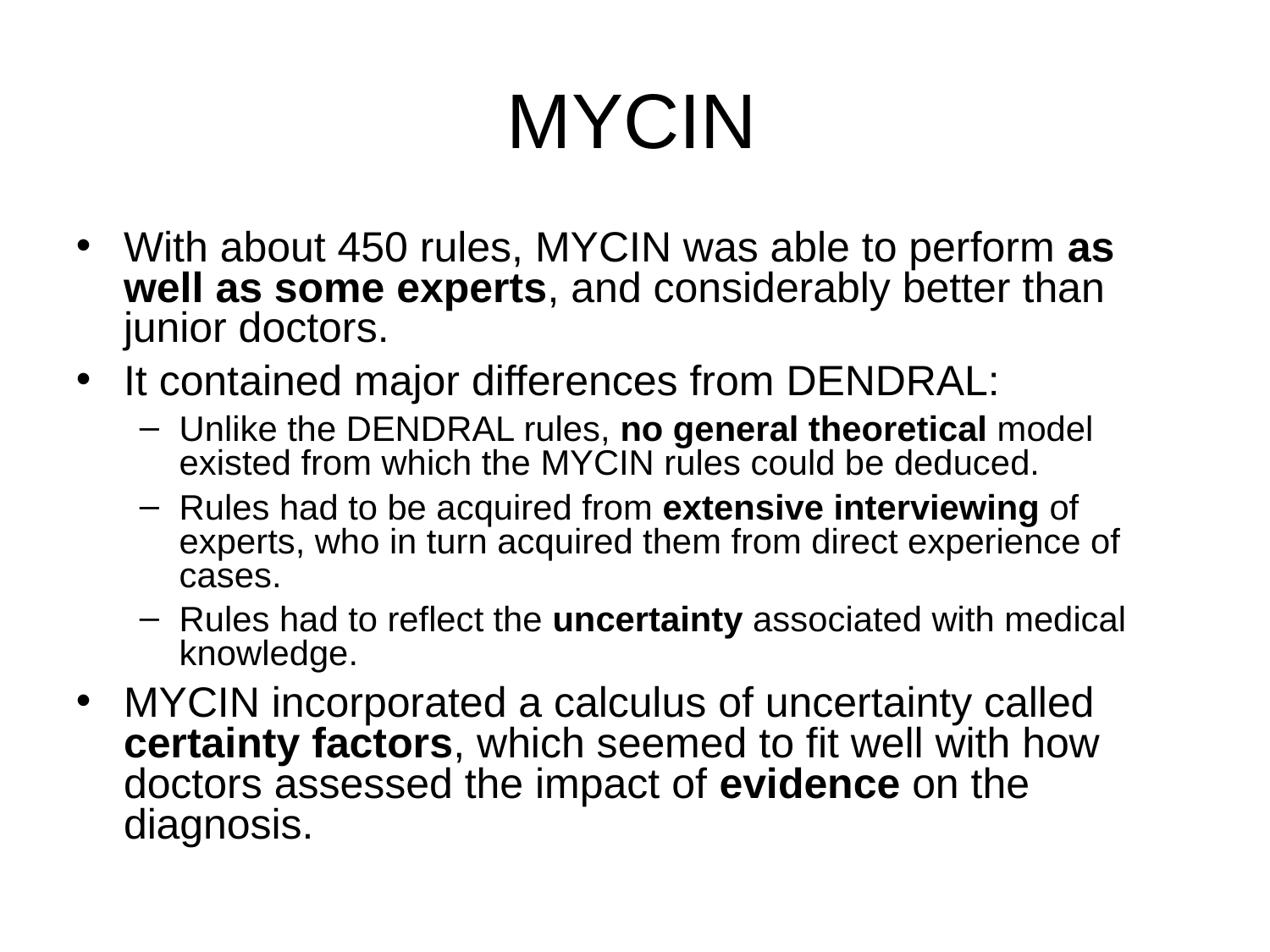

# MYCIN
With about 450 rules, MYCIN was able to perform as well as some experts, and considerably better than junior doctors.
It contained major differences from DENDRAL:
Unlike the DENDRAL rules, no general theoretical model existed from which the MYCIN rules could be deduced.
Rules had to be acquired from extensive interviewing of experts, who in turn acquired them from direct experience of cases.
Rules had to reflect the uncertainty associated with medical knowledge.
MYCIN incorporated a calculus of uncertainty called certainty factors, which seemed to fit well with how doctors assessed the impact of evidence on the diagnosis.